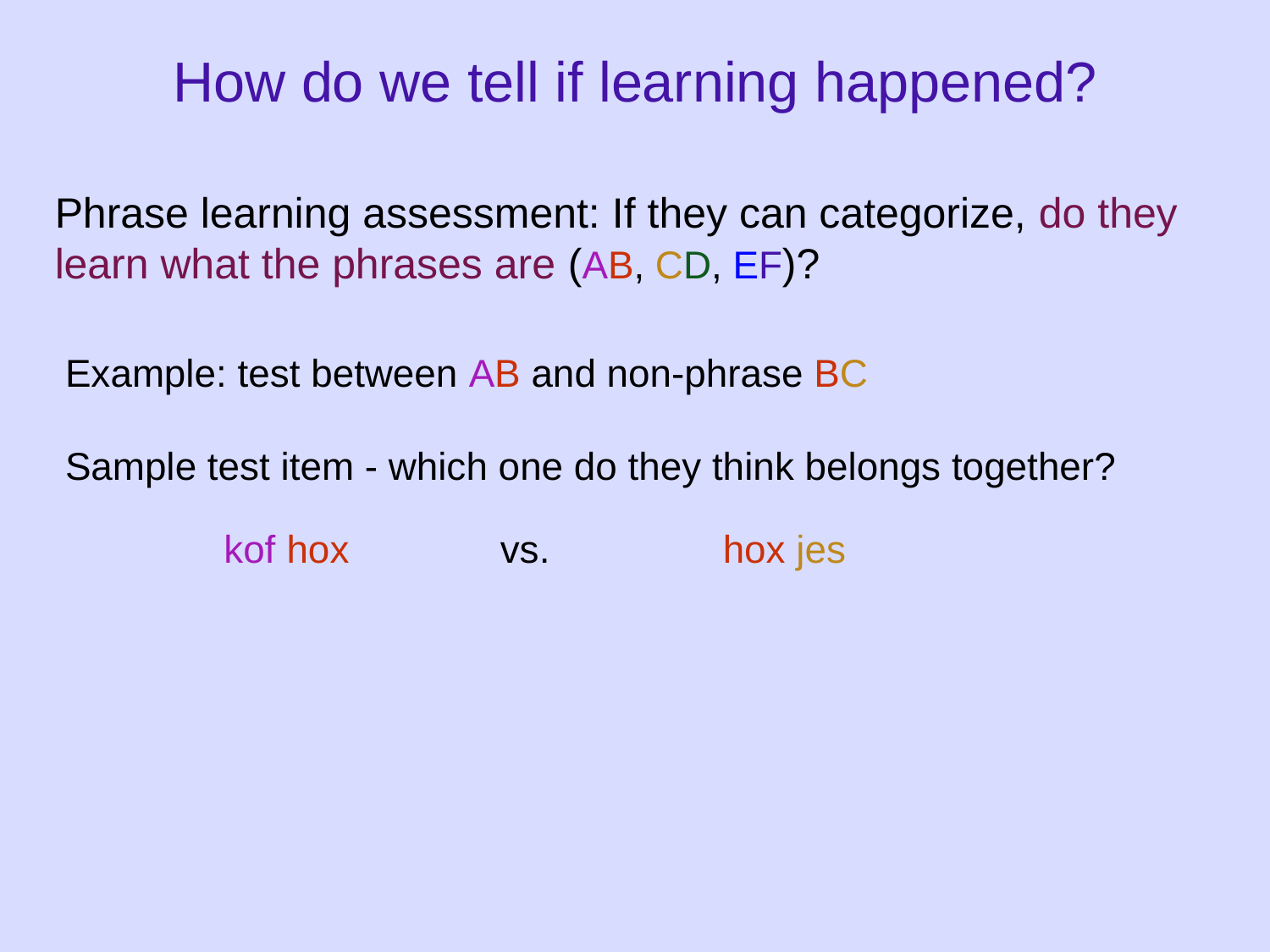

# How do we tell if learning happened?
Phrase learning assessment: If they can categorize, do they learn what the phrases are (AB, CD, EF)?
Example: test between AB and non-phrase BC

Sample test item - which one do they think belongs together?

kof hox              vs.                hox jes